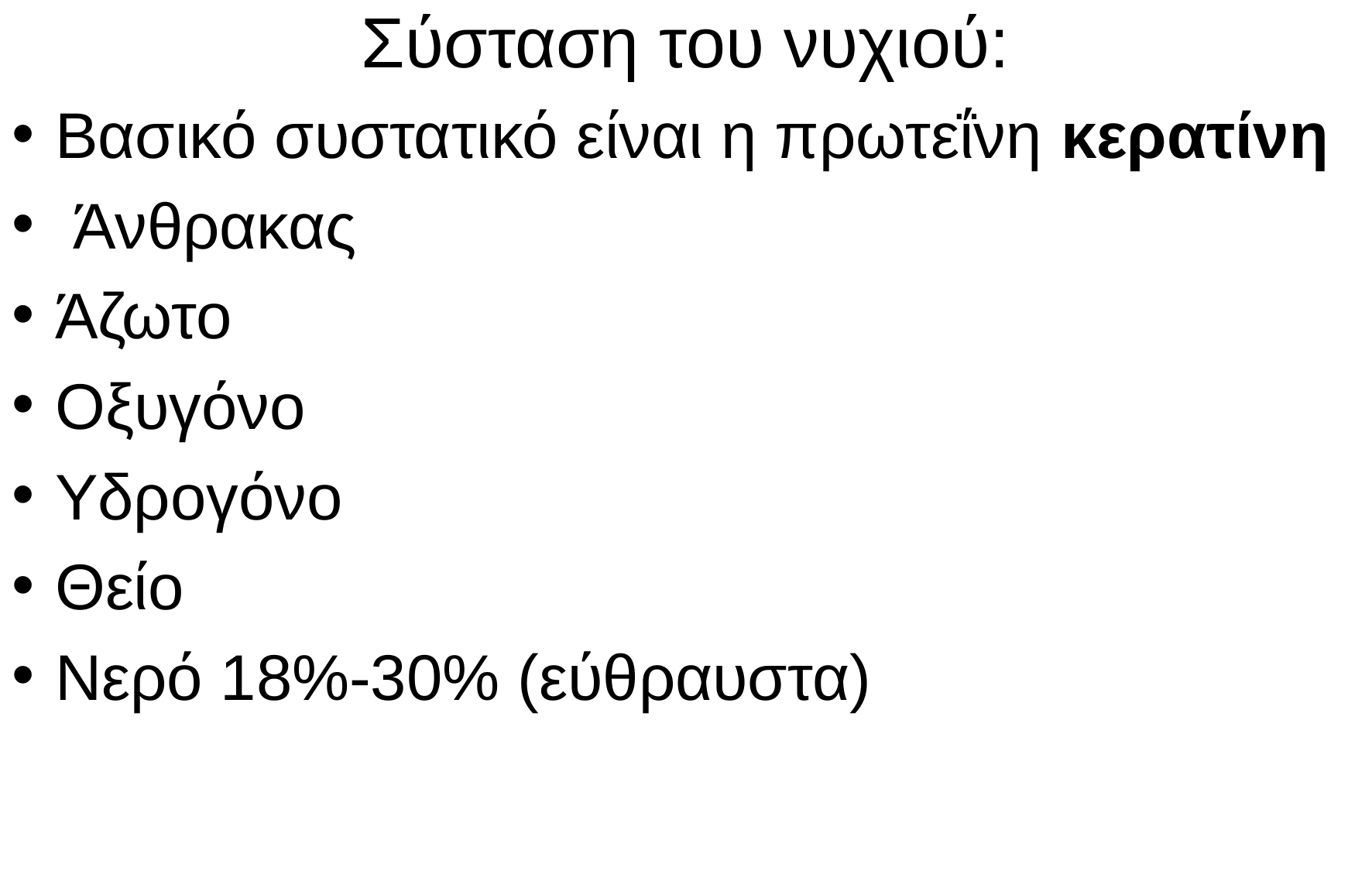

# Σύσταση του νυχιού:
Βασικό συστατικό είναι η πρωτεΐνη κερατίνη
 Άνθρακας
Άζωτο
Οξυγόνο
Υδρογόνο
Θείο
Νερό 18%-30% (εύθραυστα)